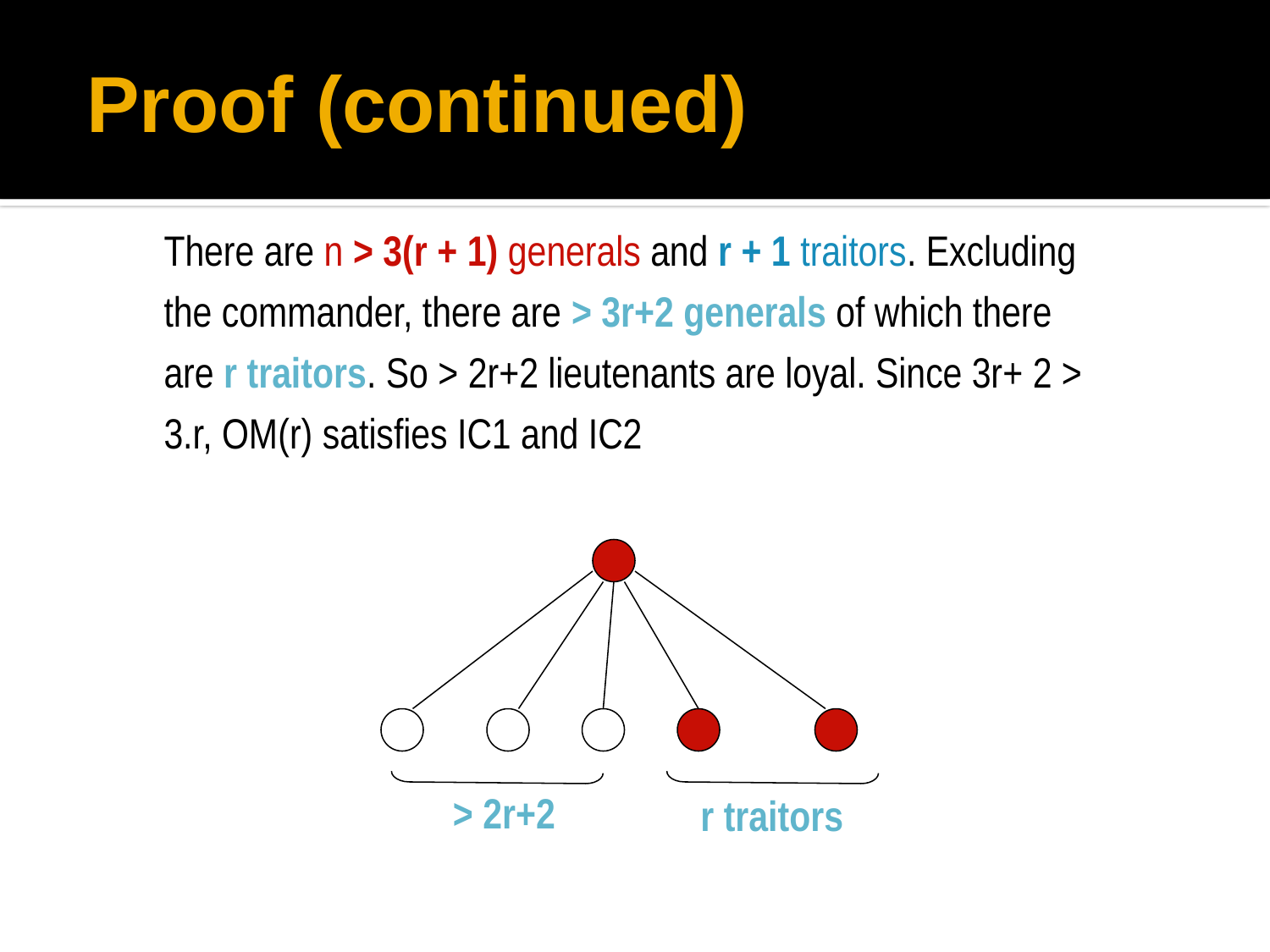

# Proof (continued)
	There are n > 3(r + 1) generals and r + 1 traitors. Excluding the commander, there are > 3r+2 generals of which there are r traitors. So > 2r+2 lieutenants are loyal. Since 3r+ 2 > 3.r, OM(r) satisfies IC1 and IC2

> 2r+2
r traitors